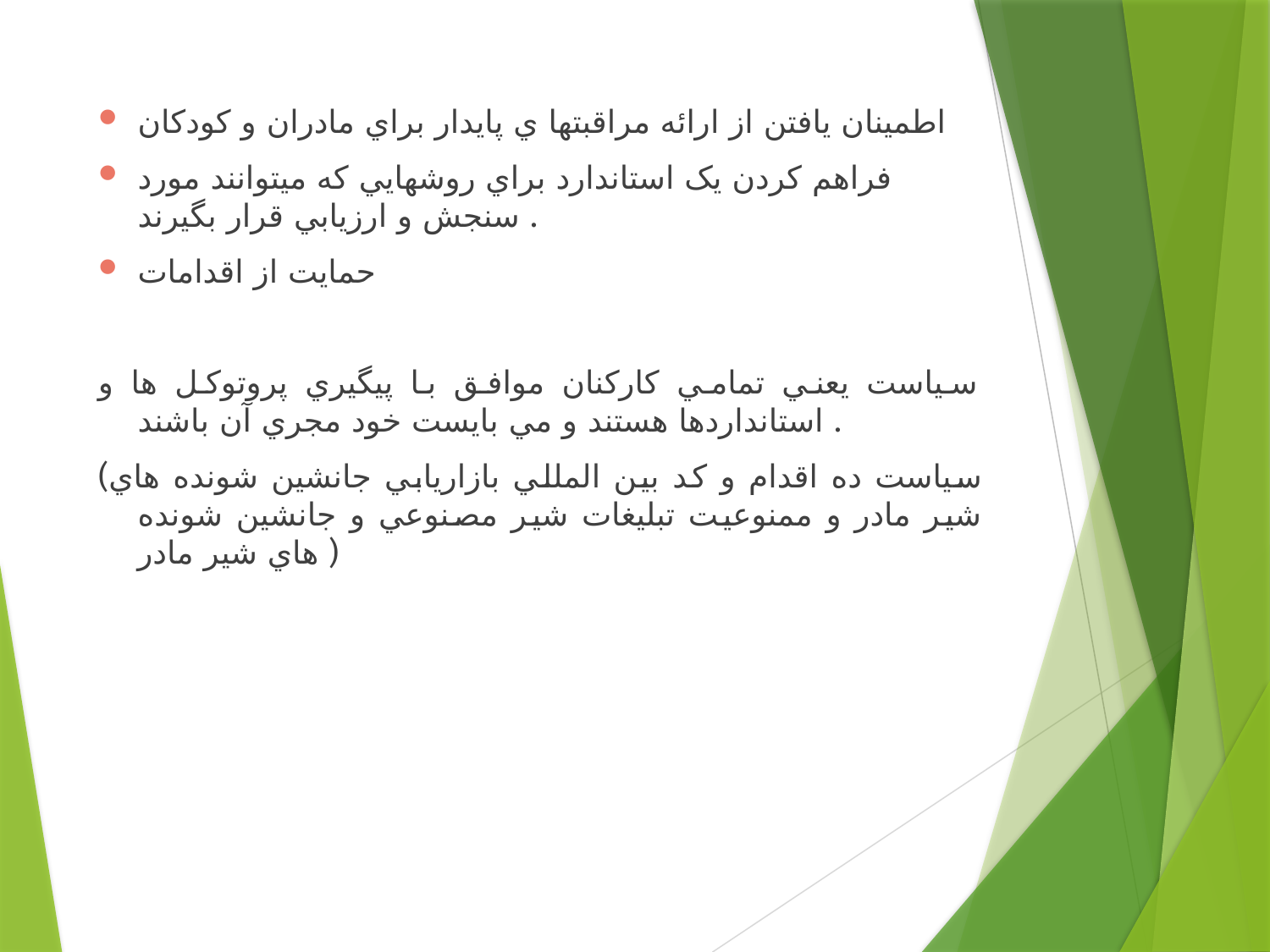

اطمينان يافتن از ارائه مراقبتها ي پايدار براي مادران و کودکان
فراهم کردن يک استاندارد براي روشهايي که ميتوانند مورد سنجش و ارزيابي قرار بگيرند .
حمايت از اقدامات

سياست يعني تمامي کارکنان موافق با پيگيري پروتوکل ها و استانداردها هستند و مي بايست خود مجري آن باشند .
(سياست ده اقدام و کد بين المللي بازاريابي جانشين شونده هاي شير مادر و ممنوعيت تبليغات شير مصنوعي و جانشين شونده هاي شير مادر )